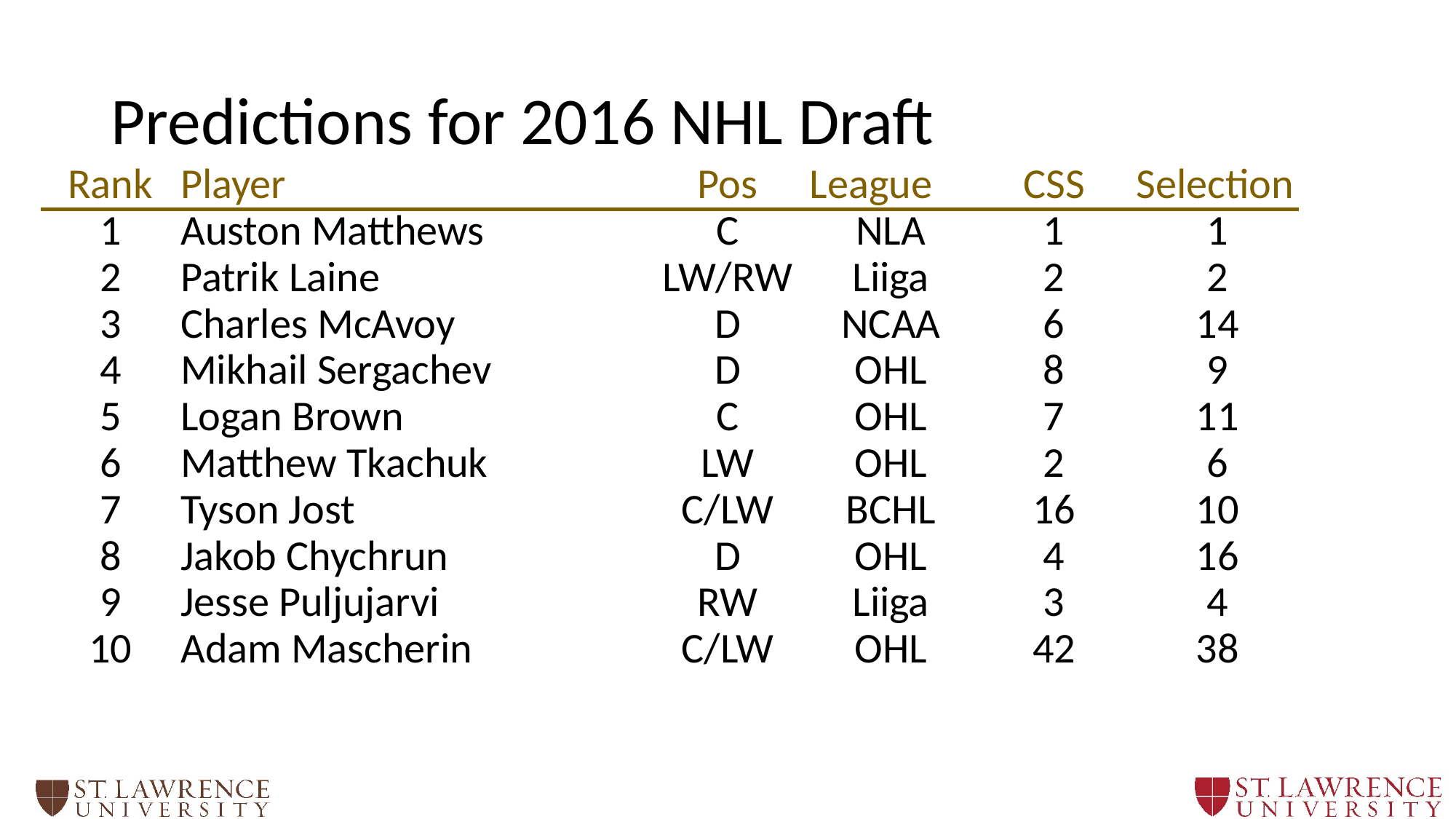

# Predictions for 2016 NHL Draft
| Rank | Player | Pos | League | CSS | Selection |
| --- | --- | --- | --- | --- | --- |
| 1 | Auston Matthews | C | NLA | 1 | 1 |
| 2 | Patrik Laine | LW/RW | Liiga | 2 | 2 |
| 3 | Charles McAvoy | D | NCAA | 6 | 14 |
| 4 | Mikhail Sergachev | D | OHL | 8 | 9 |
| 5 | Logan Brown | C | OHL | 7 | 11 |
| 6 | Matthew Tkachuk | LW | OHL | 2 | 6 |
| 7 | Tyson Jost | C/LW | BCHL | 16 | 10 |
| 8 | Jakob Chychrun | D | OHL | 4 | 16 |
| 9 | Jesse Puljujarvi | RW | Liiga | 3 | 4 |
| 10 | Adam Mascherin | C/LW | OHL | 42 | 38 |